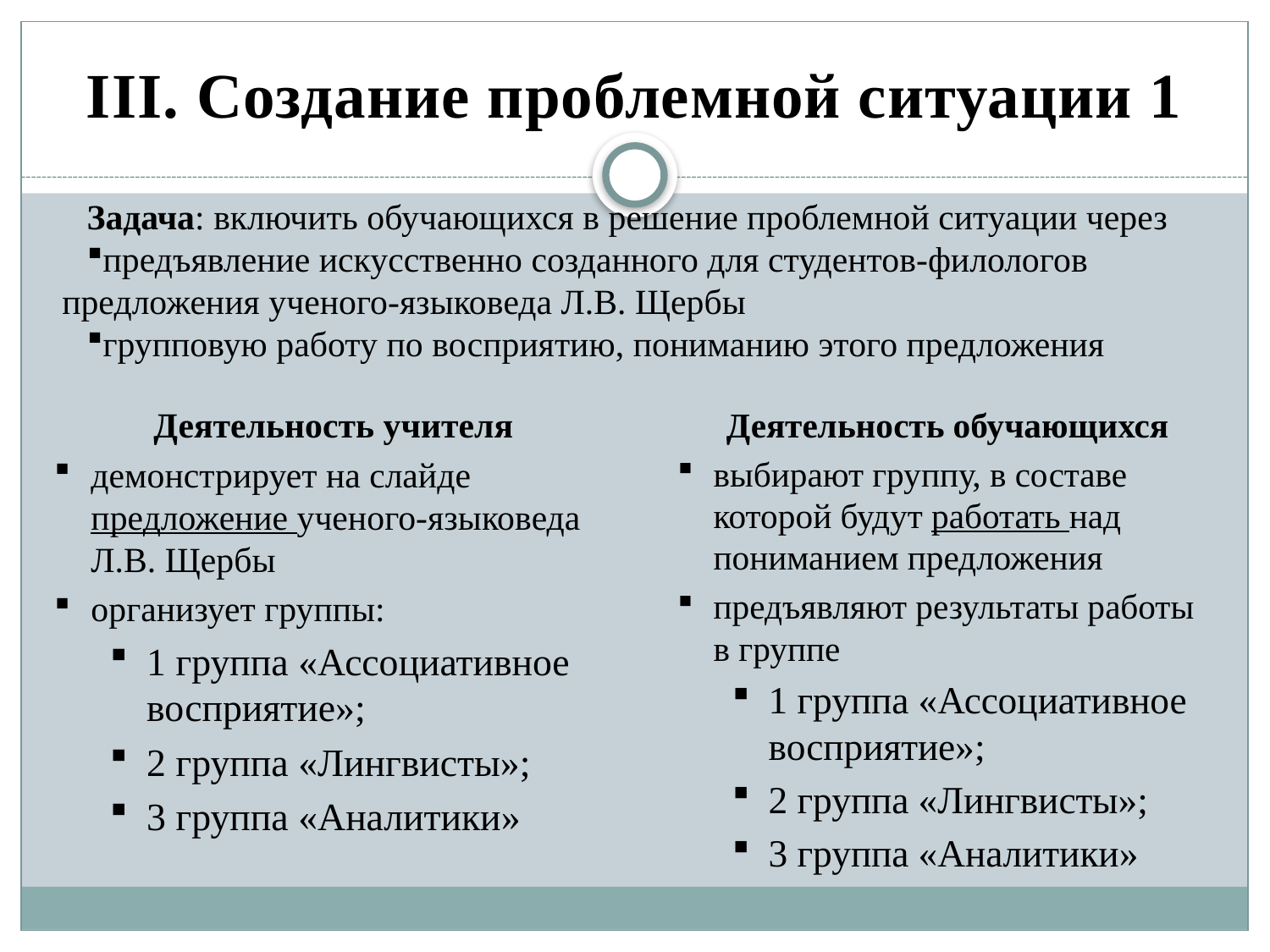

# III. Создание проблемной ситуации 1
Задача: включить обучающихся в решение проблемной ситуации через
предъявление искусственно созданного для студентов-филологов предложения ученого-языковеда Л.В. Щербы
групповую работу по восприятию, пониманию этого предложения
Деятельность учителя
демонстрирует на слайде предложение ученого-языковеда Л.В. Щербы
организует группы:
1 группа «Ассоциативное восприятие»;
2 группа «Лингвисты»;
3 группа «Аналитики»
Деятельность обучающихся
выбирают группу, в составе которой будут работать над пониманием предложения
предъявляют результаты работы в группе
1 группа «Ассоциативное восприятие»;
2 группа «Лингвисты»;
3 группа «Аналитики»